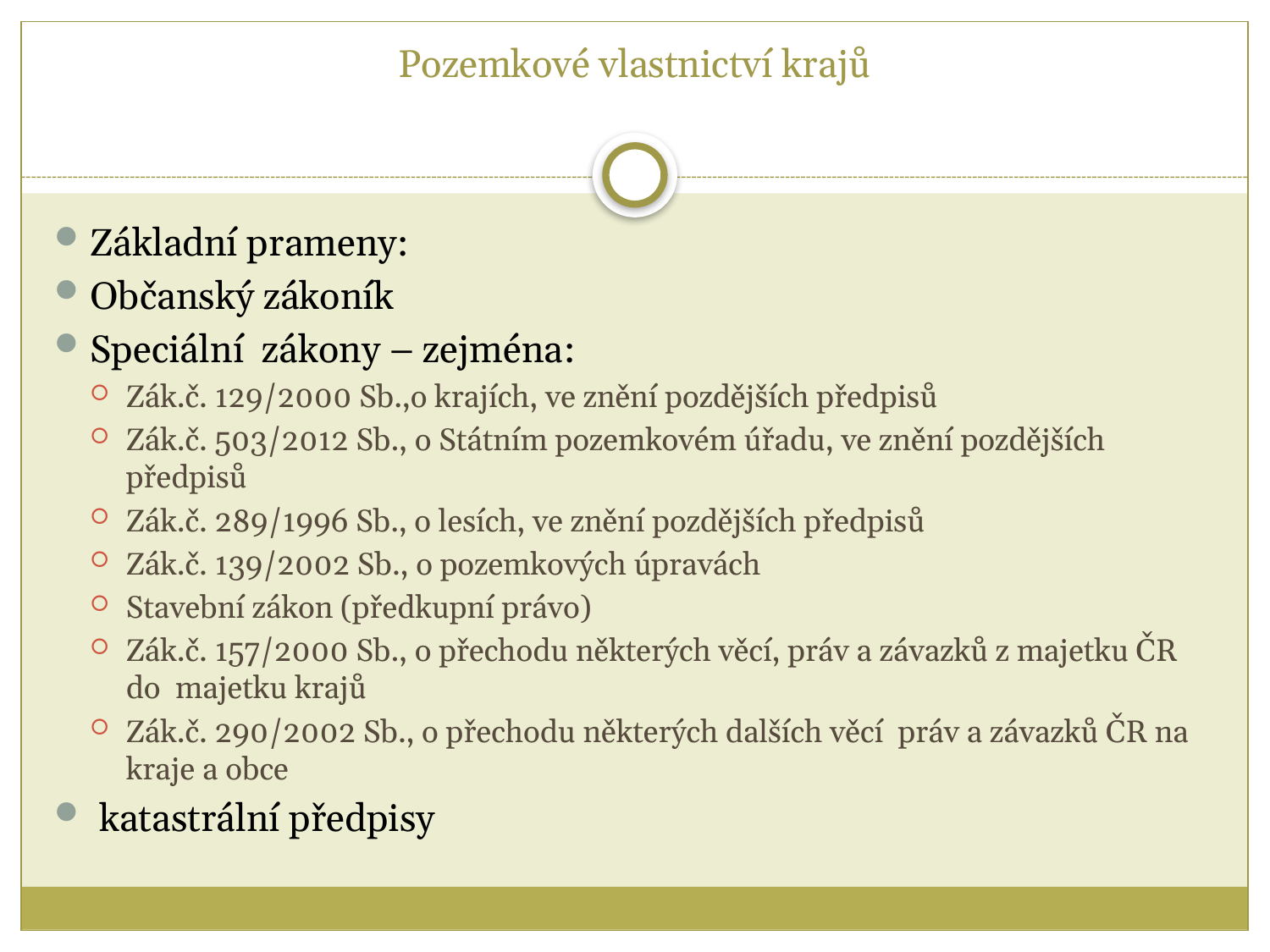

# Pozemkové vlastnictví krajů
Základní prameny:
Občanský zákoník
Speciální  zákony – zejména:
Zák.č. 129/2000 Sb.,o krajích, ve znění pozdějších předpisů
Zák.č. 503/2012 Sb., o Státním pozemkovém úřadu, ve znění pozdějších předpisů
Zák.č. 289/1996 Sb., o lesích, ve znění pozdějších předpisů
Zák.č. 139/2002 Sb., o pozemkových úpravách
Stavební zákon (předkupní právo)
Zák.č. 157/2000 Sb., o přechodu některých věcí, práv a závazků z majetku ČR do  majetku krajů
Zák.č. 290/2002 Sb., o přechodu některých dalších věcí  práv a závazků ČR na kraje a obce
 katastrální předpisy